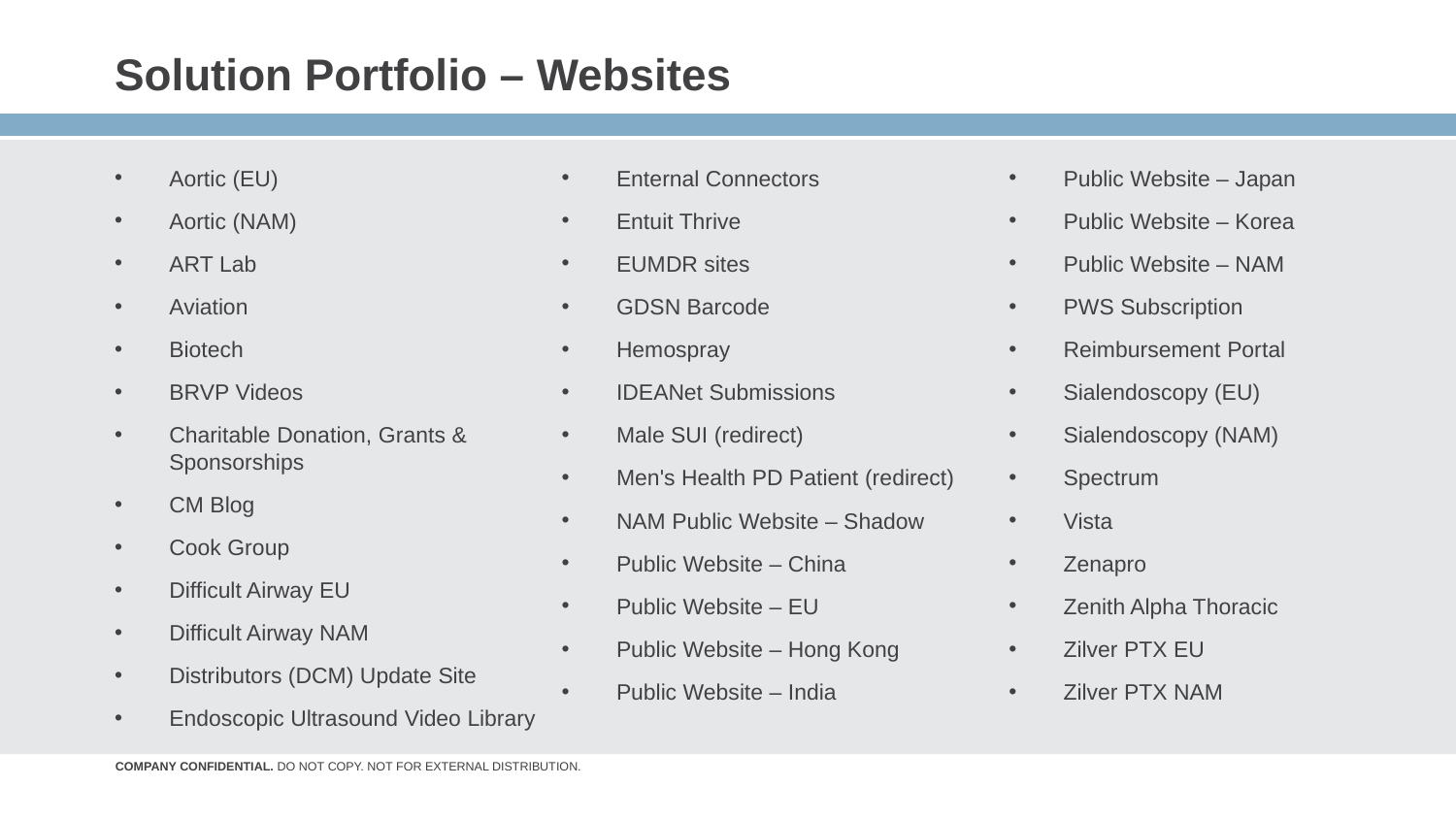

# Solution Portfolio – Websites
Aortic (EU)
Aortic (NAM)
ART Lab
Aviation
Biotech
BRVP Videos
Charitable Donation, Grants & Sponsorships
CM Blog
Cook Group
Difficult Airway EU
Difficult Airway NAM
Distributors (DCM) Update Site
Endoscopic Ultrasound Video Library
Enternal Connectors
Entuit Thrive
EUMDR sites
GDSN Barcode
Hemospray
IDEANet Submissions
Male SUI (redirect)
Men's Health PD Patient (redirect)
NAM Public Website – Shadow
Public Website – China
Public Website – EU
Public Website – Hong Kong
Public Website – India
Public Website – Japan
Public Website – Korea
Public Website – NAM
PWS Subscription
Reimbursement Portal
Sialendoscopy (EU)
Sialendoscopy (NAM)
Spectrum
Vista
Zenapro
Zenith Alpha Thoracic
Zilver PTX EU
Zilver PTX NAM